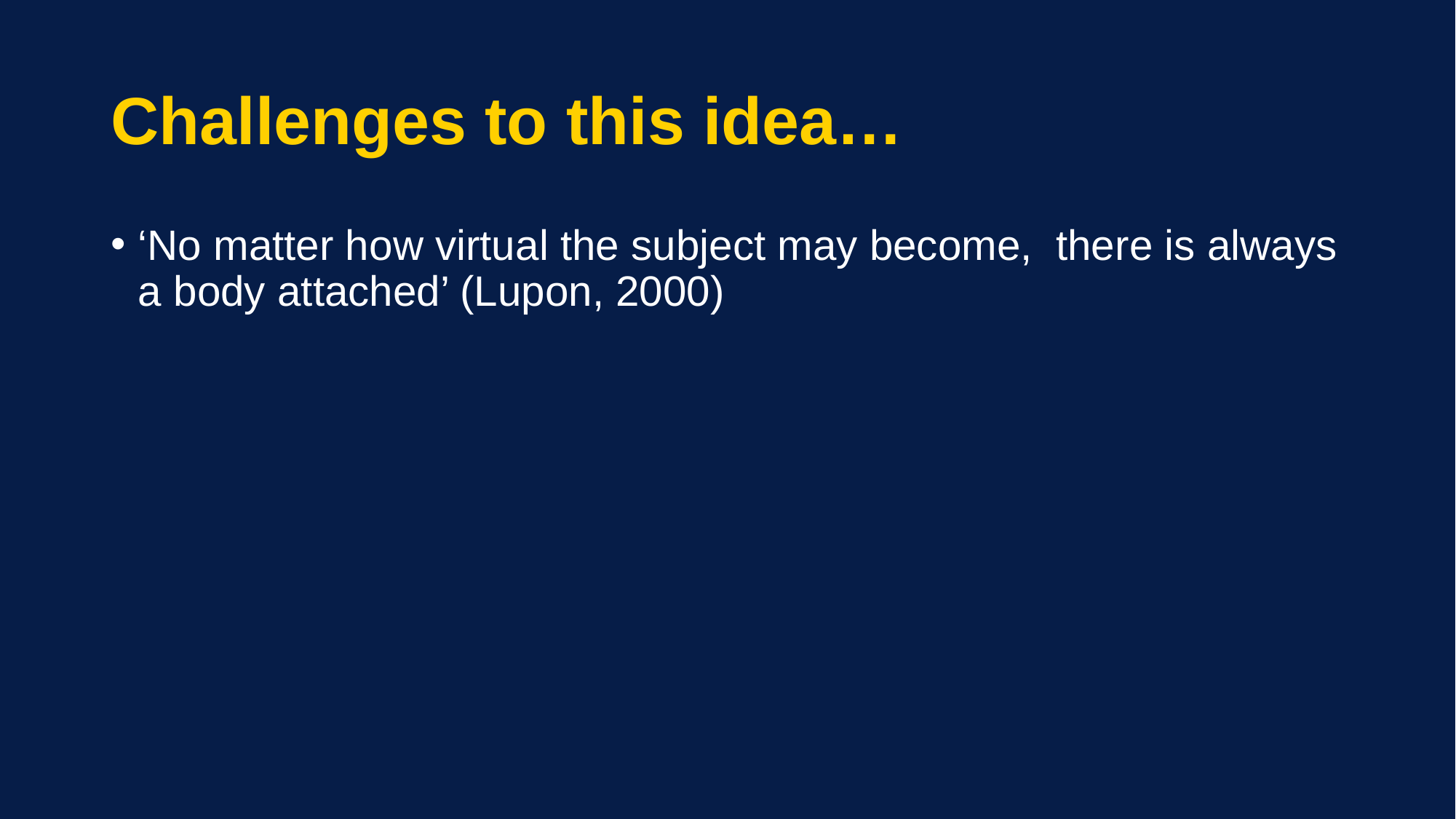

# Challenges to this idea…
‘No matter how virtual the subject may become,  there is always a body attached’ (Lupon, 2000)